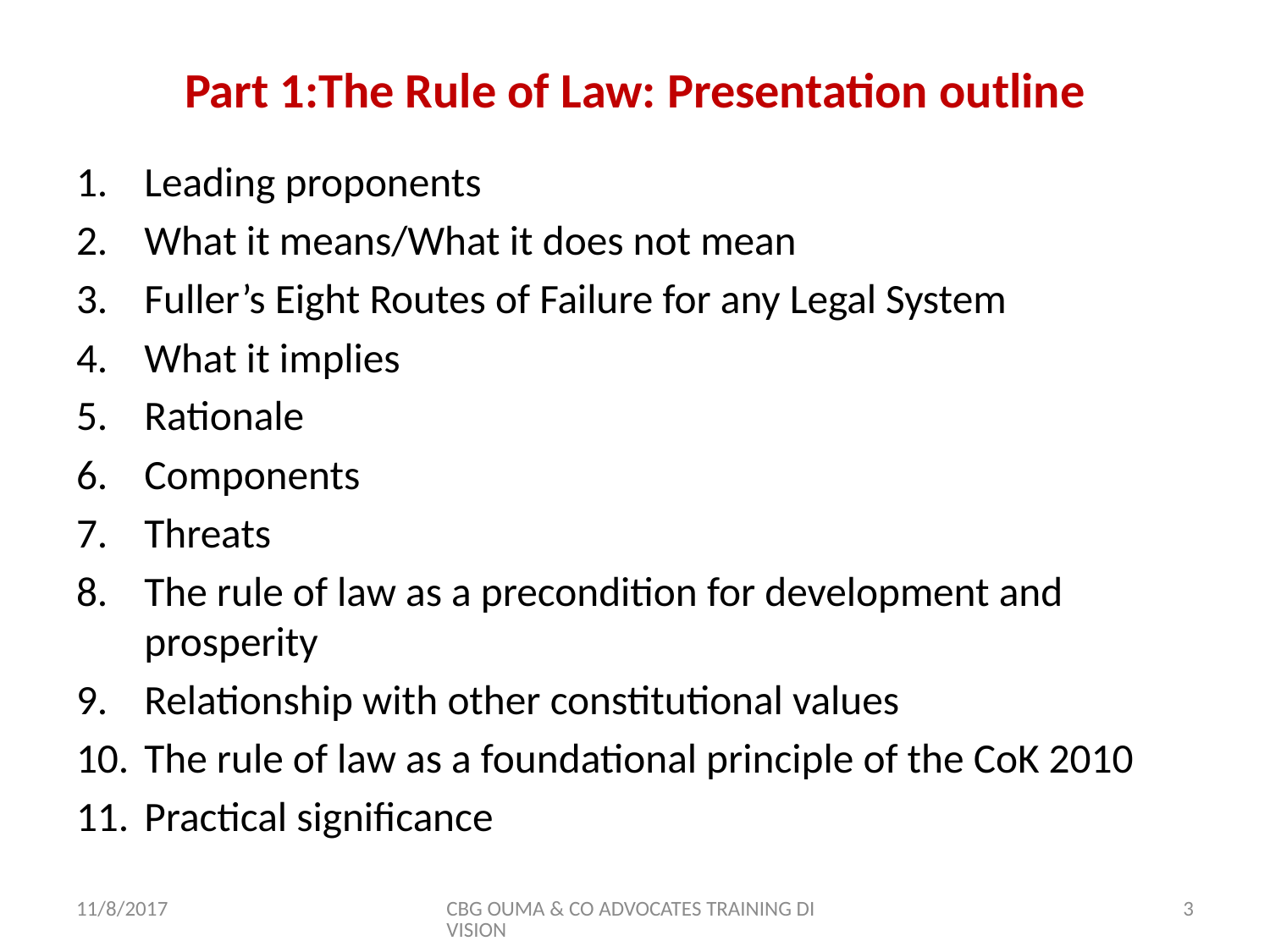

# Part 1:The Rule of Law: Presentation outline
Leading proponents
What it means/What it does not mean
Fuller’s Eight Routes of Failure for any Legal System
What it implies
Rationale
Components
Threats
The rule of law as a precondition for development and prosperity
Relationship with other constitutional values
The rule of law as a foundational principle of the CoK 2010
Practical significance

11/8/2017
CBG OUMA & CO ADVOCATES TRAINING DIVISION
3